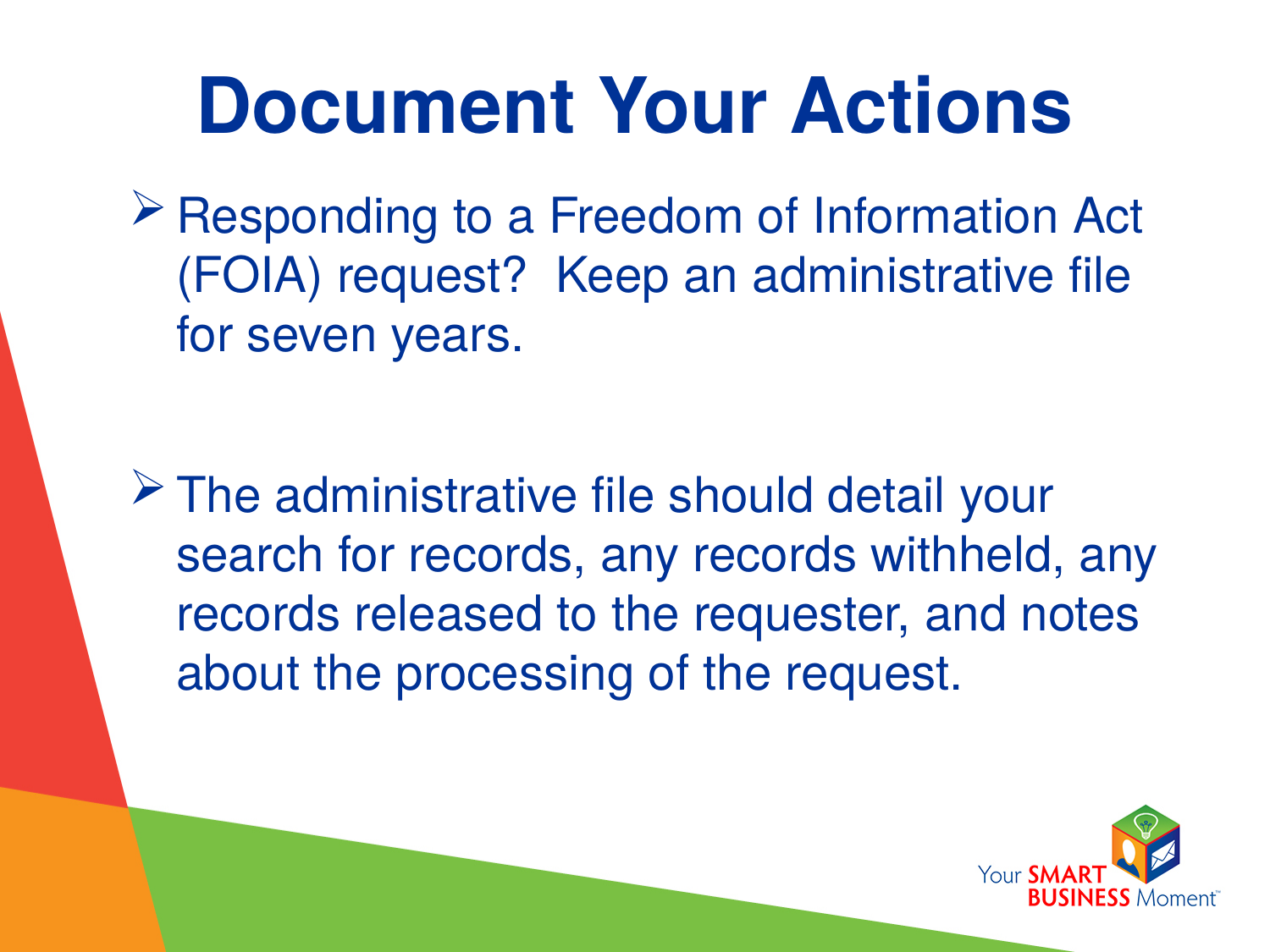

# Document Your Actions

Responding to a Freedom of Information Act (FOIA) request?  Keep an administrative file for seven years.

The administrative file should detail your search for records, any records withheld, any records released to the requester, and notes about the processing of the request.